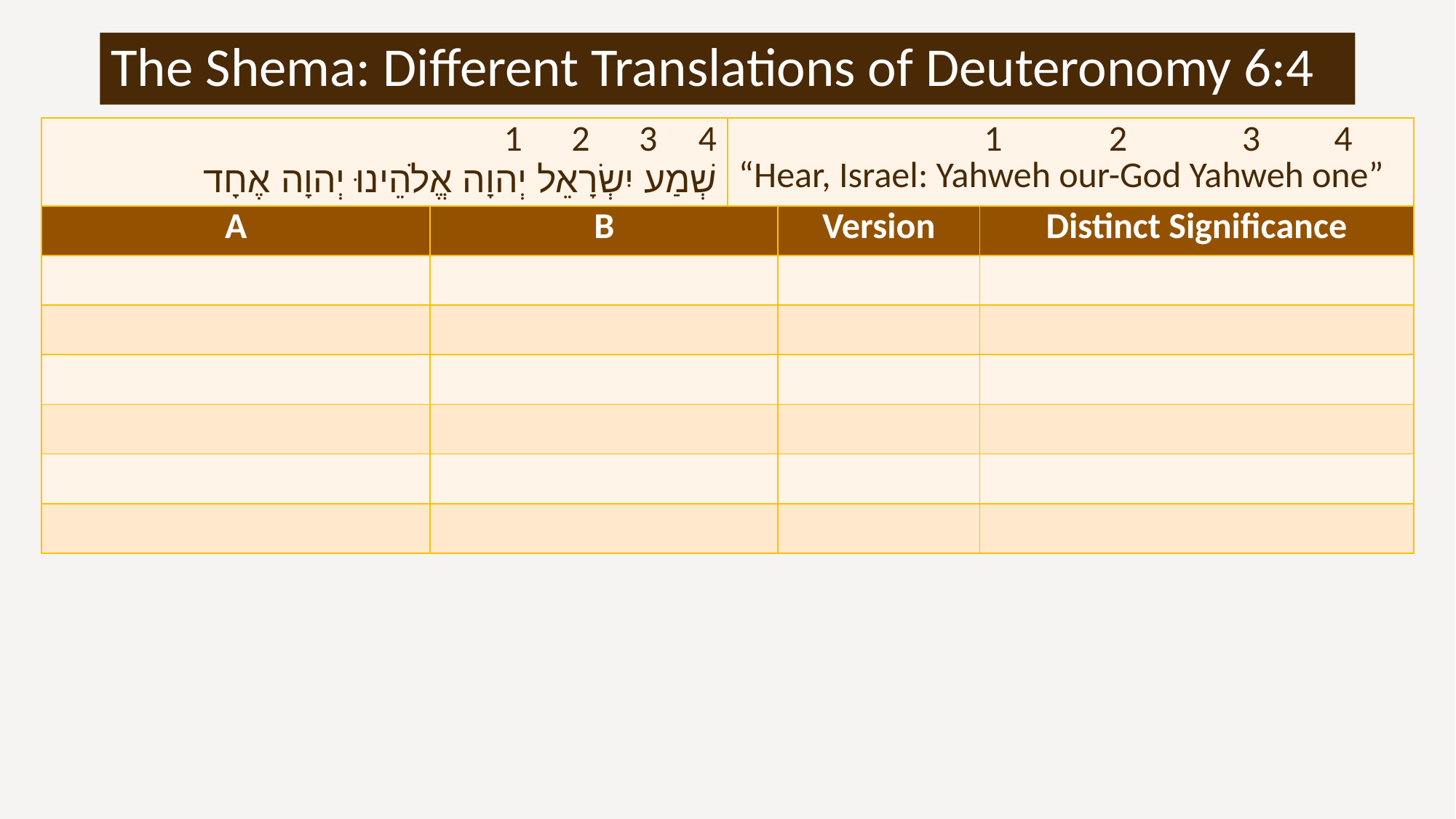

# The Shema: Different Translations of Deuteronomy 6:4
| 1 2 3 4 שְׁמַע יִשְׂרָאֵל יְהוָה אֱלֹהֵינוּ יְהוָה אֶחָד |  | 1 2 3 4 “Hear, Israel: Yahweh our-God Yahweh one” |  |  |
| --- | --- | --- | --- | --- |
| A | B |  | Version | Distinct Significance |
|  |  |  |  |  |
|  |  |  |  |  |
|  |  |  |  |  |
|  |  |  |  |  |
|  |  |  |  |  |
|  |  |  |  |  |